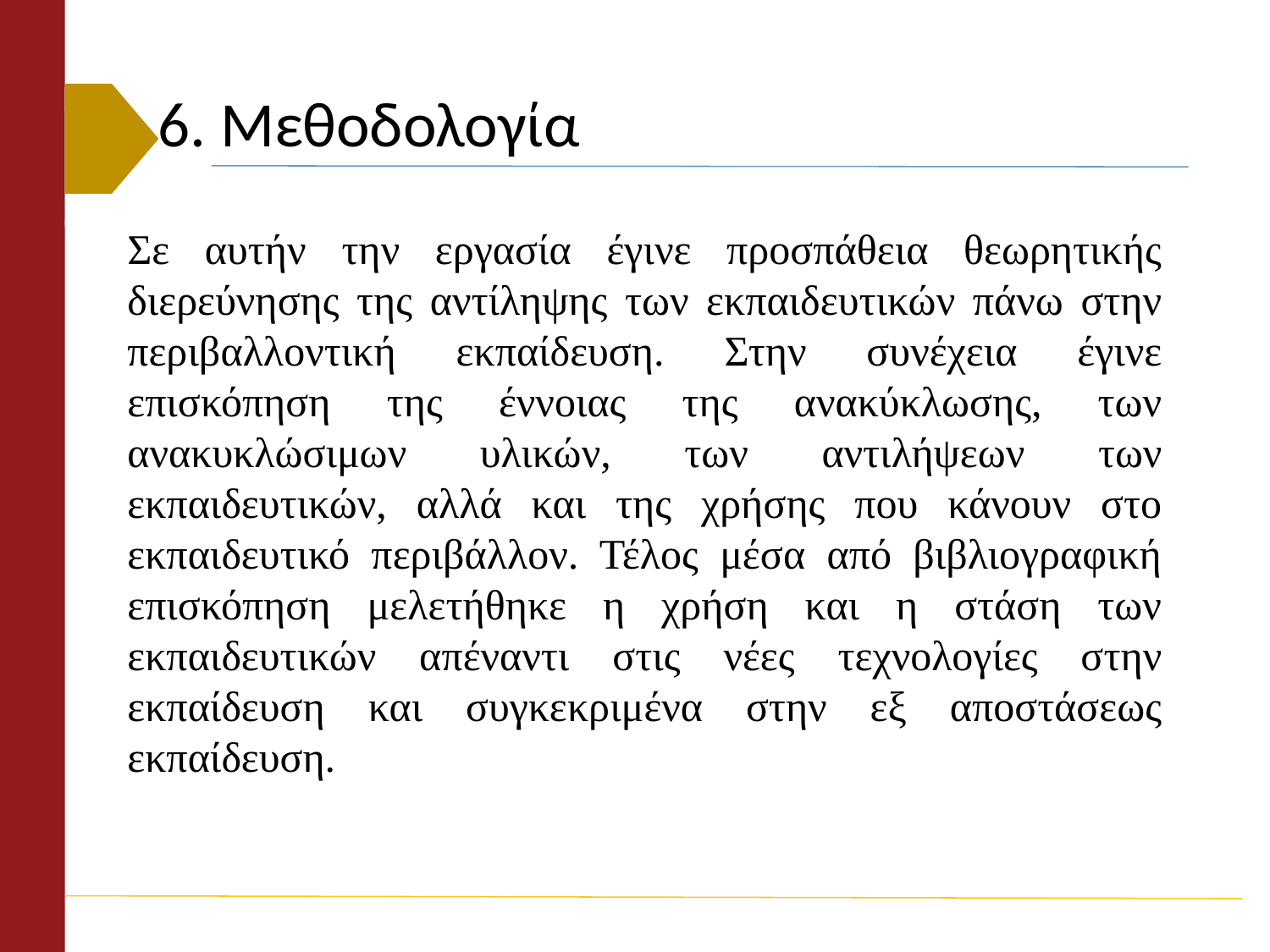

# 6. Μεθοδολογία
Σε αυτήν την εργασία έγινε προσπάθεια θεωρητικής διερεύνησης της αντίληψης των εκπαιδευτικών πάνω στην περιβαλλοντική εκπαίδευση. Στην συνέχεια έγινε επισκόπηση της έννοιας της ανακύκλωσης, των ανακυκλώσιμων υλικών, των αντιλήψεων των εκπαιδευτικών, αλλά και της χρήσης που κάνουν στο εκπαιδευτικό περιβάλλον. Τέλος μέσα από βιβλιογραφική επισκόπηση μελετήθηκε η χρήση και η στάση των εκπαιδευτικών απέναντι στις νέες τεχνολογίες στην εκπαίδευση και συγκεκριμένα στην εξ αποστάσεως εκπαίδευση.